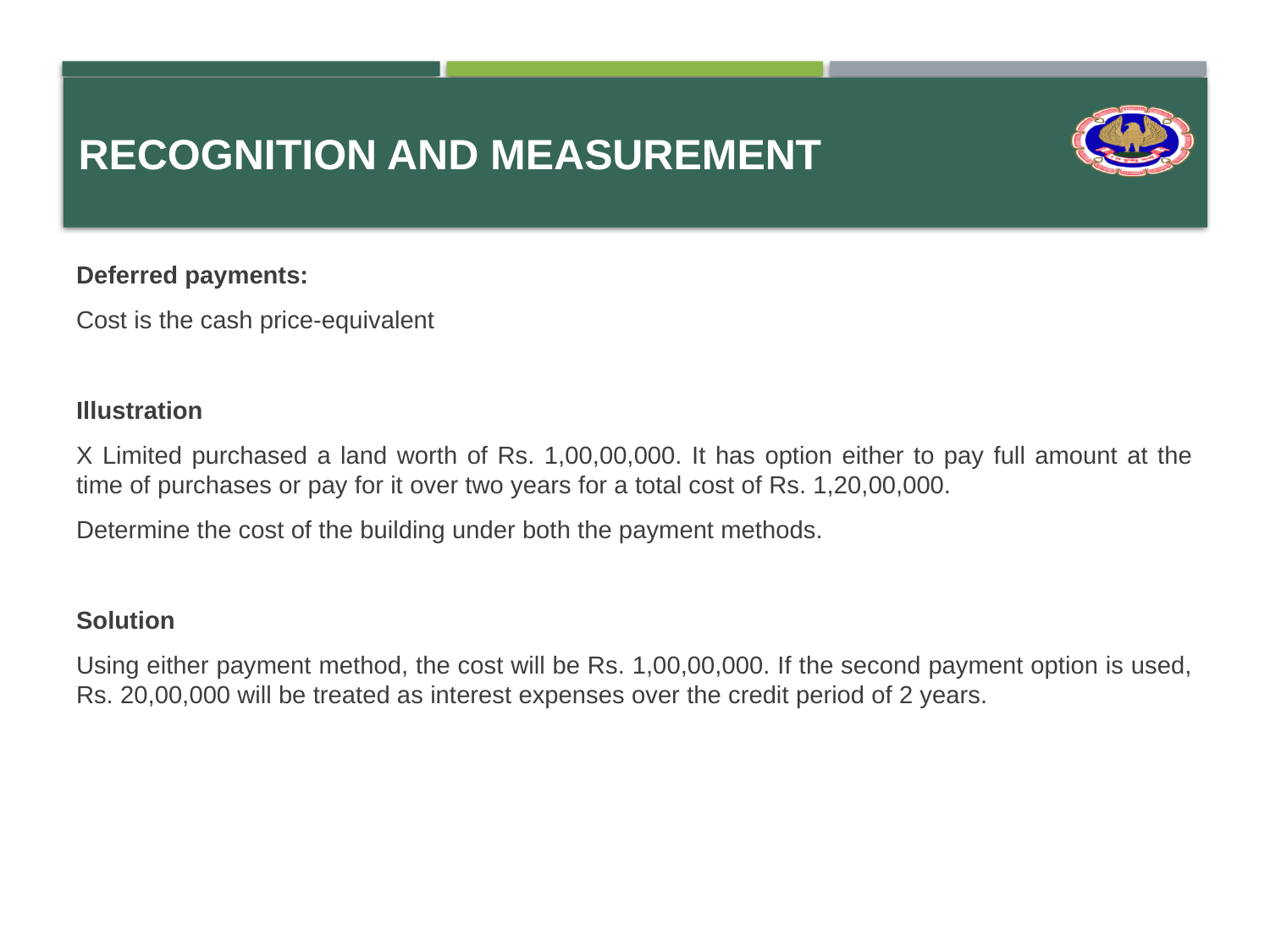

# Recognition and measurement
Deferred payments:
Cost is the cash price-equivalent

Illustration
X Limited purchased a land worth of Rs. 1,00,00,000. It has option either to pay full amount at the time of purchases or pay for it over two years for a total cost of Rs. 1,20,00,000.
Determine the cost of the building under both the payment methods.

Solution
Using either payment method, the cost will be Rs. 1,00,00,000. If the second payment option is used, Rs. 20,00,000 will be treated as interest expenses over the credit period of 2 years.